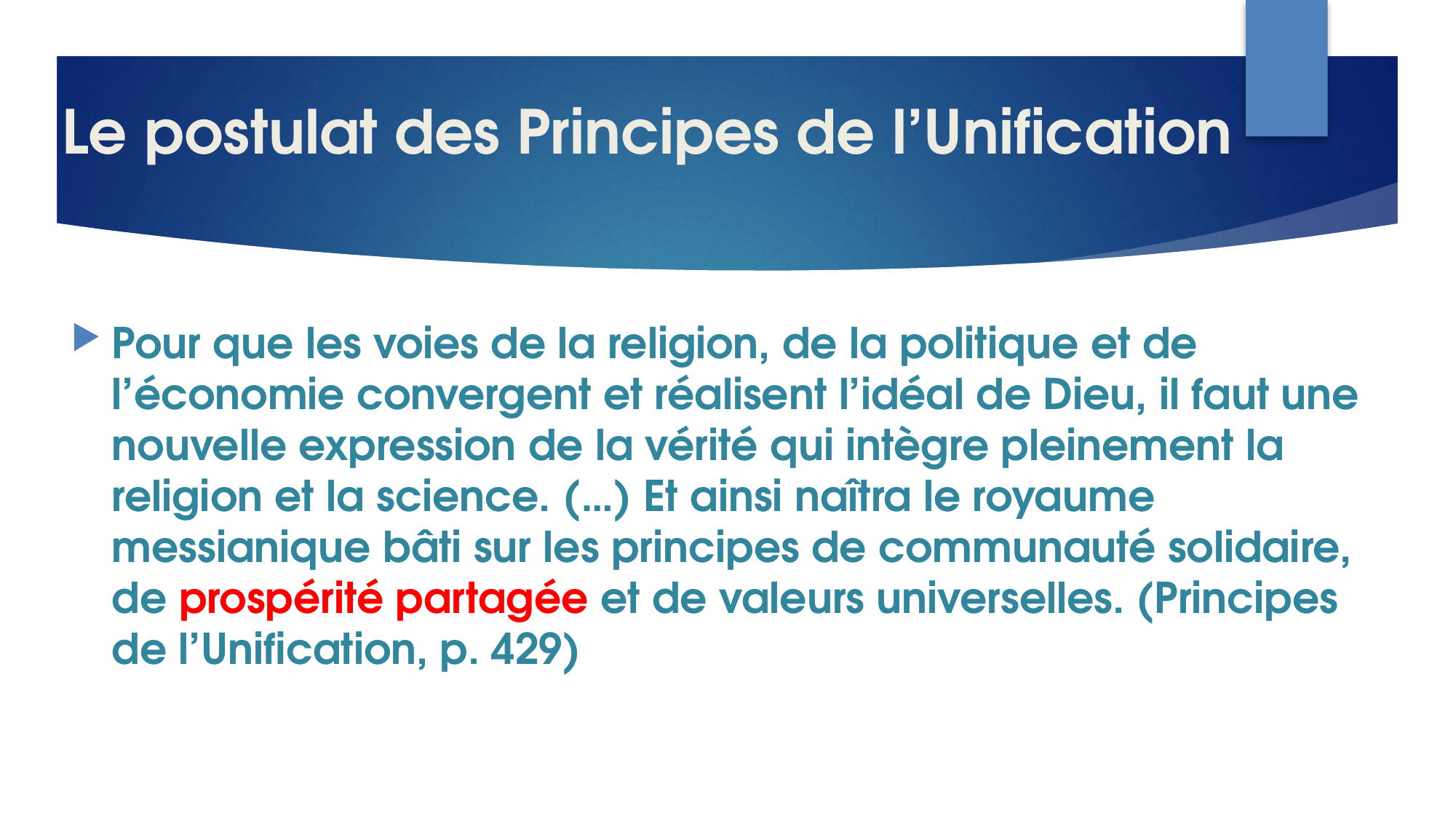

# Le postulat des Principes de l’Unification
Pour que les voies de la religion, de la politique et de l’économie convergent et réalisent l’idéal de Dieu, il faut une nouvelle expression de la vérité qui intègre pleinement la religion et la science. (…) Et ainsi naîtra le royaume messianique bâti sur les principes de communauté solidaire, de prospérité partagée et de valeurs universelles. (Principes de l’Unification, p. 429)